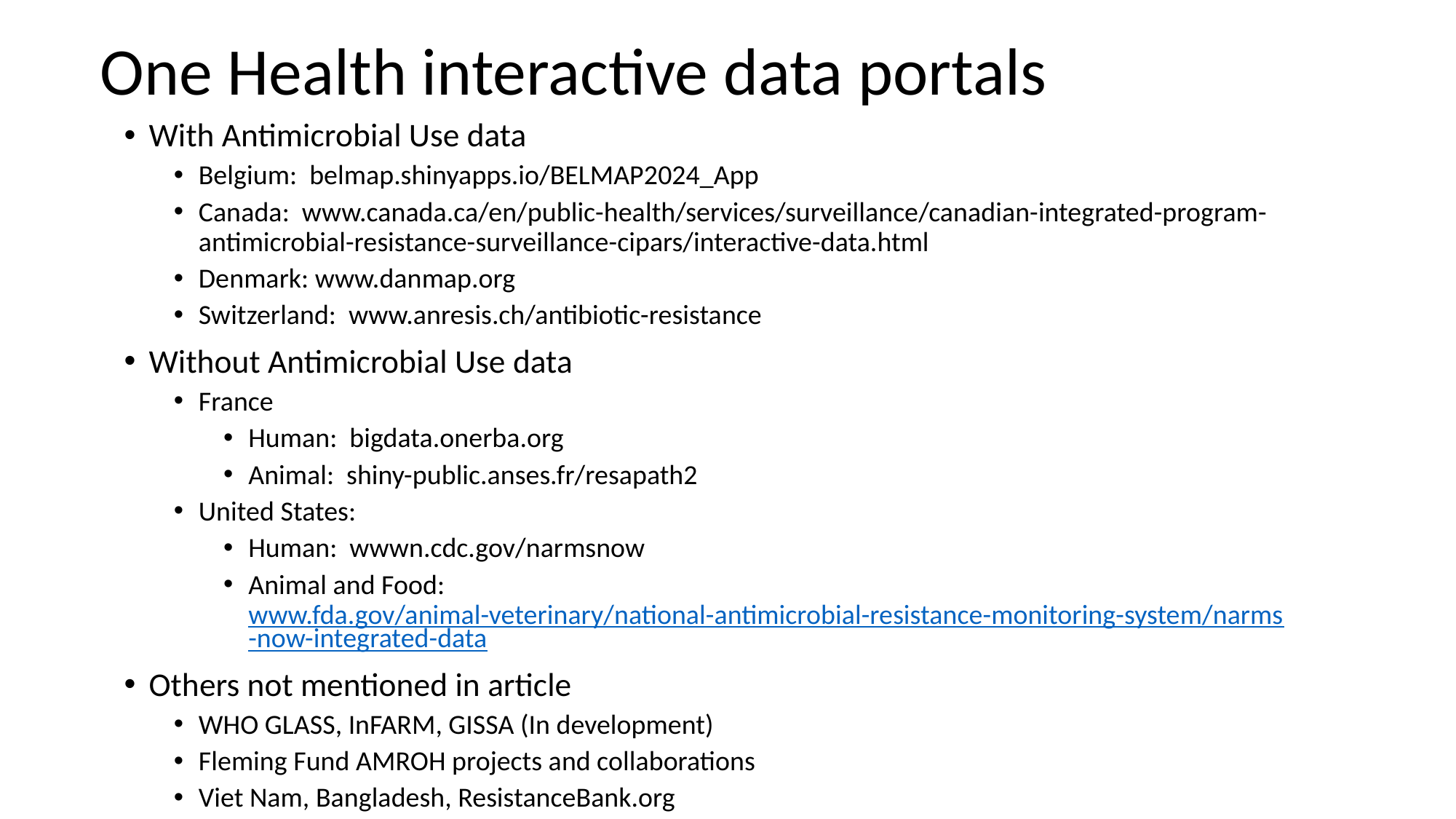

# One Health interactive data portals
With Antimicrobial Use data
Belgium:  belmap.shinyapps.io/BELMAP2024_App
Canada:  www.canada.ca/en/public-health/services/surveillance/canadian-integrated-program-antimicrobial-resistance-surveillance-cipars/interactive-data.html
Denmark: www.danmap.org
Switzerland:  www.anresis.ch/antibiotic-resistance
Without Antimicrobial Use data
France
Human:  bigdata.onerba.org
Animal:  shiny-public.anses.fr/resapath2
United States:
Human:  wwwn.cdc.gov/narmsnow
Animal and Food: www.fda.gov/animal-veterinary/national-antimicrobial-resistance-monitoring-system/narms-now-integrated-data
Others not mentioned in article
WHO GLASS, InFARM, GISSA (In development)
Fleming Fund AMROH projects and collaborations
Viet Nam, Bangladesh, ResistanceBank.org